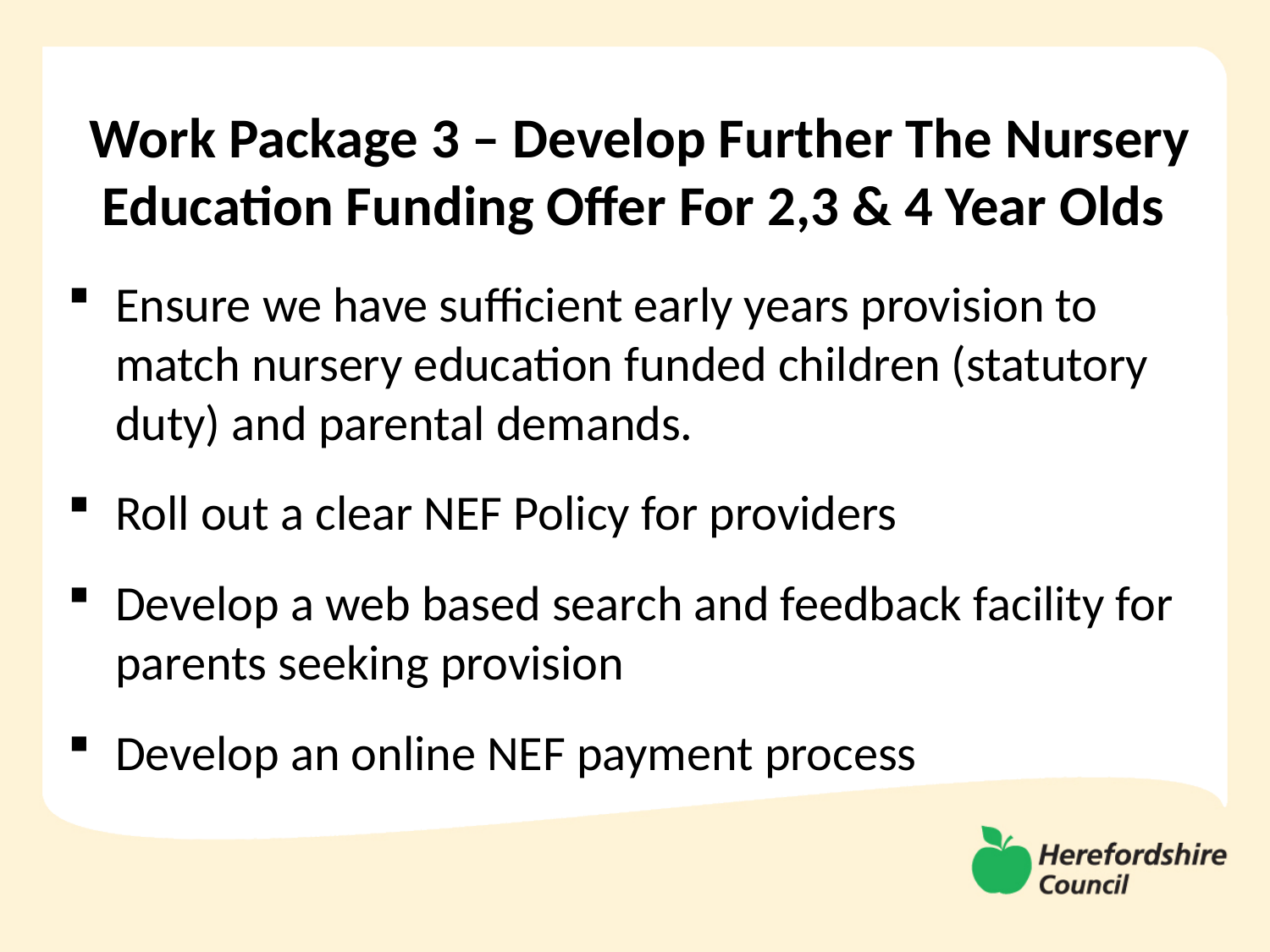

# Work Package 3 – Develop Further The Nursery Education Funding Offer For 2,3 & 4 Year Olds
Ensure we have sufficient early years provision to match nursery education funded children (statutory duty) and parental demands.
Roll out a clear NEF Policy for providers
Develop a web based search and feedback facility for parents seeking provision
Develop an online NEF payment process